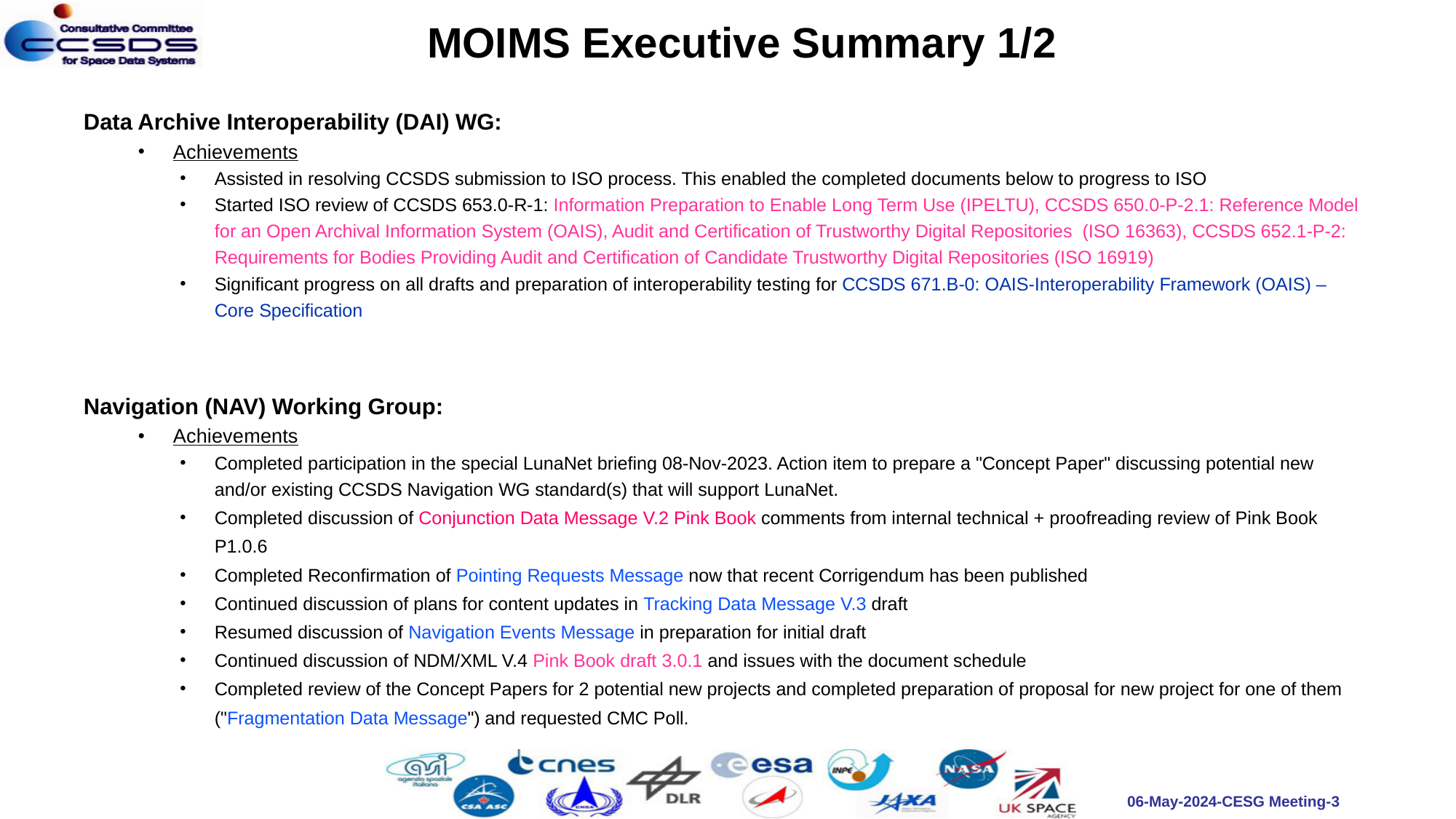

MOIMS Executive Summary 1/2

Data Archive Interoperability (DAI) WG:
Achievements
Assisted in resolving CCSDS submission to ISO process. This enabled the completed documents below to progress to ISO
Started ISO review of CCSDS 653.0-R-1: Information Preparation to Enable Long Term Use (IPELTU), CCSDS 650.0-P-2.1: Reference Model for an Open Archival Information System (OAIS), Audit and Certification of Trustworthy Digital Repositories  (ISO 16363), CCSDS 652.1-P-2: Requirements for Bodies Providing Audit and Certification of Candidate Trustworthy Digital Repositories (ISO 16919)
Significant progress on all drafts and preparation of interoperability testing for CCSDS 671.B-0: OAIS-Interoperability Framework (OAIS) – Core Specification

Navigation (NAV) Working Group:
Achievements
Completed participation in the special LunaNet briefing 08-Nov-2023. Action item to prepare a "Concept Paper" discussing potential new and/or existing CCSDS Navigation WG standard(s) that will support LunaNet.
Completed discussion of Conjunction Data Message V.2 Pink Book comments from internal technical + proofreading review of Pink Book P1.0.6
Completed Reconfirmation of Pointing Requests Message now that recent Corrigendum has been published
Continued discussion of plans for content updates in Tracking Data Message V.3 draft
Resumed discussion of Navigation Events Message in preparation for initial draft
Continued discussion of NDM/XML V.4 Pink Book draft 3.0.1 and issues with the document schedule
Completed review of the Concept Papers for 2 potential new projects and completed preparation of proposal for new project for one of them ("Fragmentation Data Message") and requested CMC Poll.